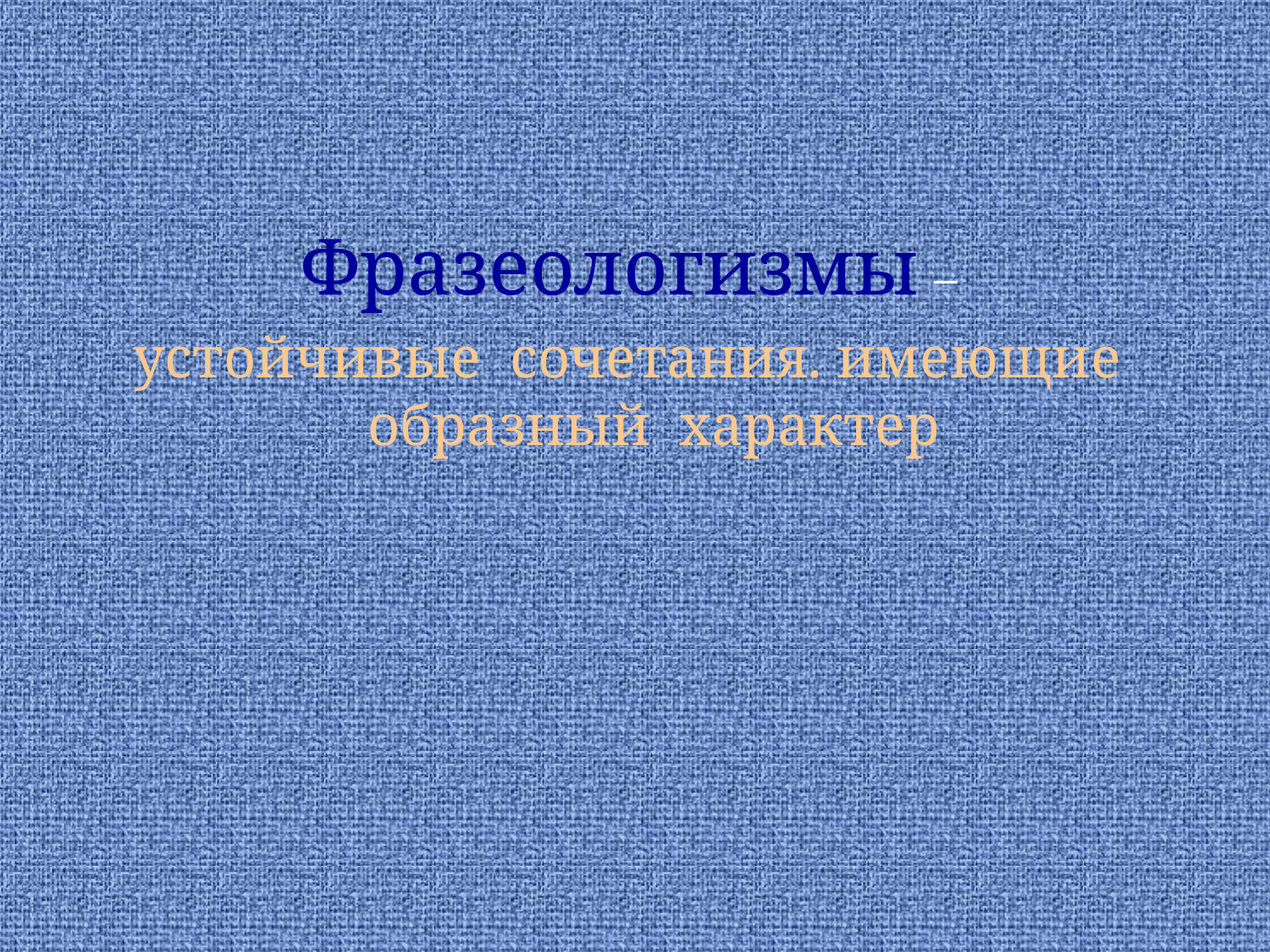

#
Фразеологизмы –
устойчивые  сочетания. имеющие  образный  характер